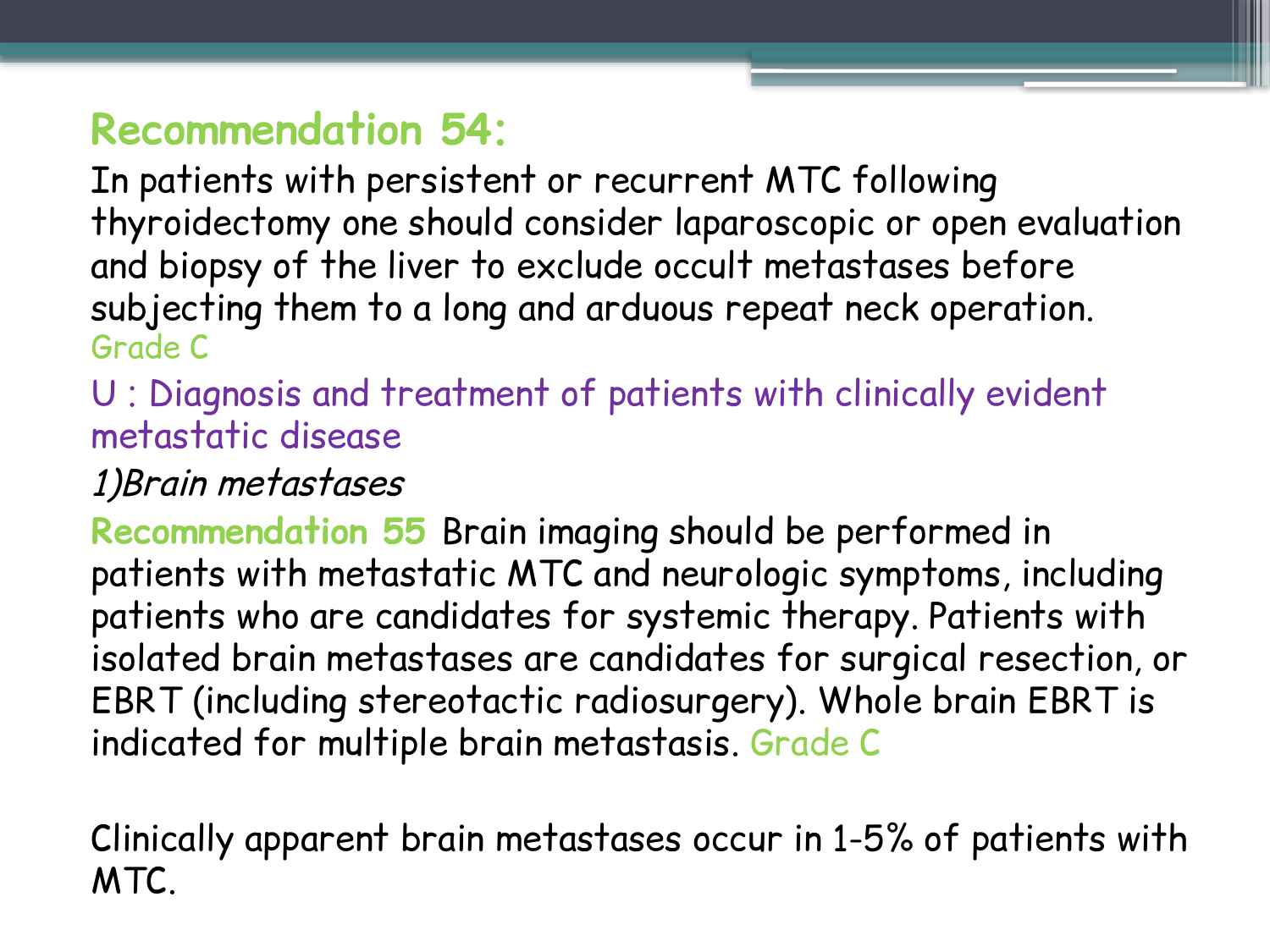

Recommendation 54:
In patients with persistent or recurrent MTC following thyroidectomy one should consider laparoscopic or open evaluation and biopsy of the liver to exclude occult metastases before subjecting them to a long and arduous repeat neck operation. Grade C
U : Diagnosis and treatment of patients with clinically evident metastatic disease
1)Brain metastases
Recommendation 55 Brain imaging should be performed in patients with metastatic MTC and neurologic symptoms, including patients who are candidates for systemic therapy. Patients with isolated brain metastases are candidates for surgical resection, or EBRT (including stereotactic radiosurgery). Whole brain EBRT is indicated for multiple brain metastasis. Grade C

Clinically apparent brain metastases occur in 1-5% of patients with MTC.